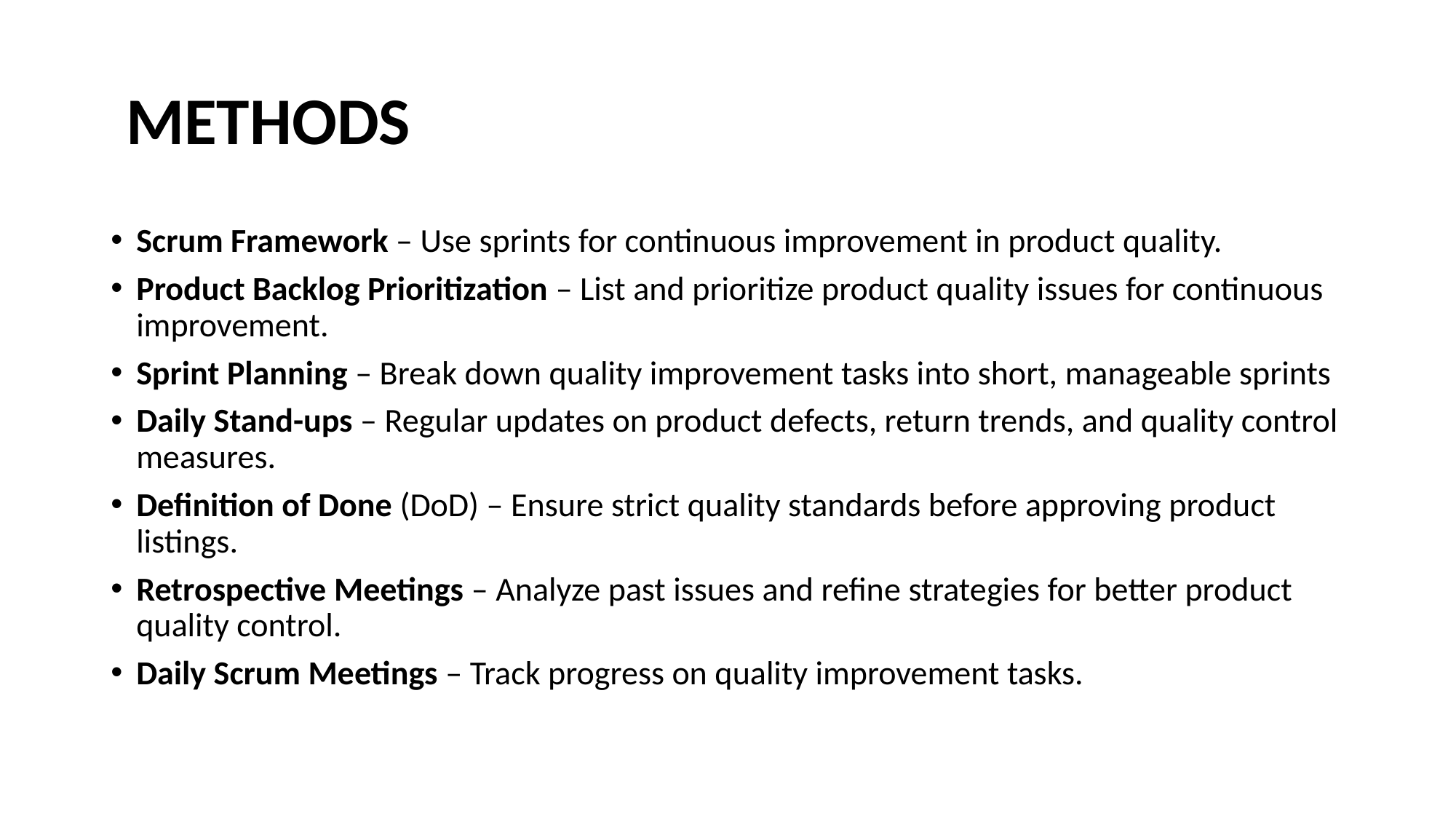

# METHODS
Scrum Framework – Use sprints for continuous improvement in product quality.
Product Backlog Prioritization – List and prioritize product quality issues for continuous improvement.
Sprint Planning – Break down quality improvement tasks into short, manageable sprints
Daily Stand-ups – Regular updates on product defects, return trends, and quality control measures.
Definition of Done (DoD) – Ensure strict quality standards before approving product listings.
Retrospective Meetings – Analyze past issues and refine strategies for better product quality control.
Daily Scrum Meetings – Track progress on quality improvement tasks.